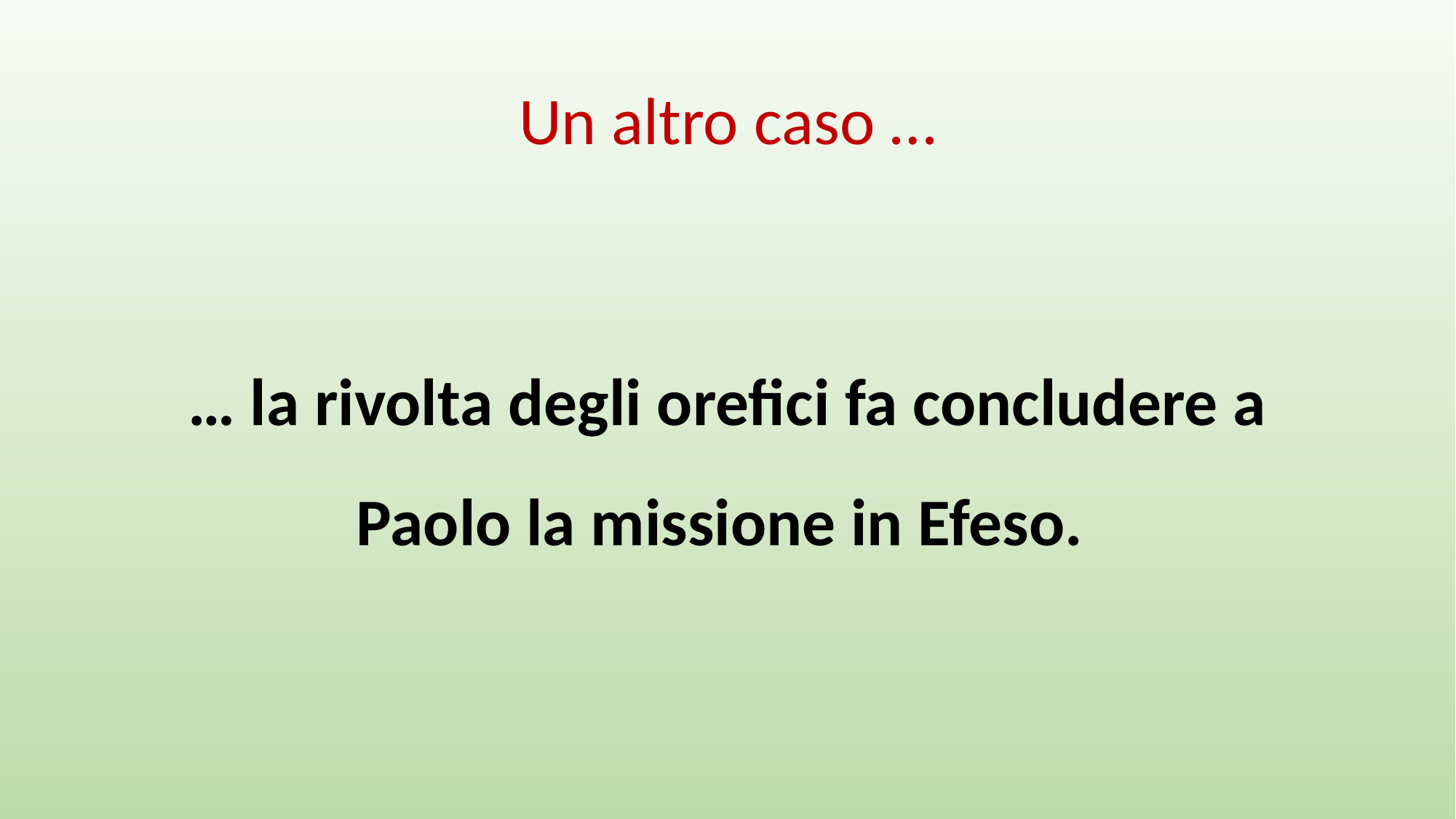

# Un altro caso …

… la rivolta degli orefici fa concludere a Paolo la missione in Efeso.